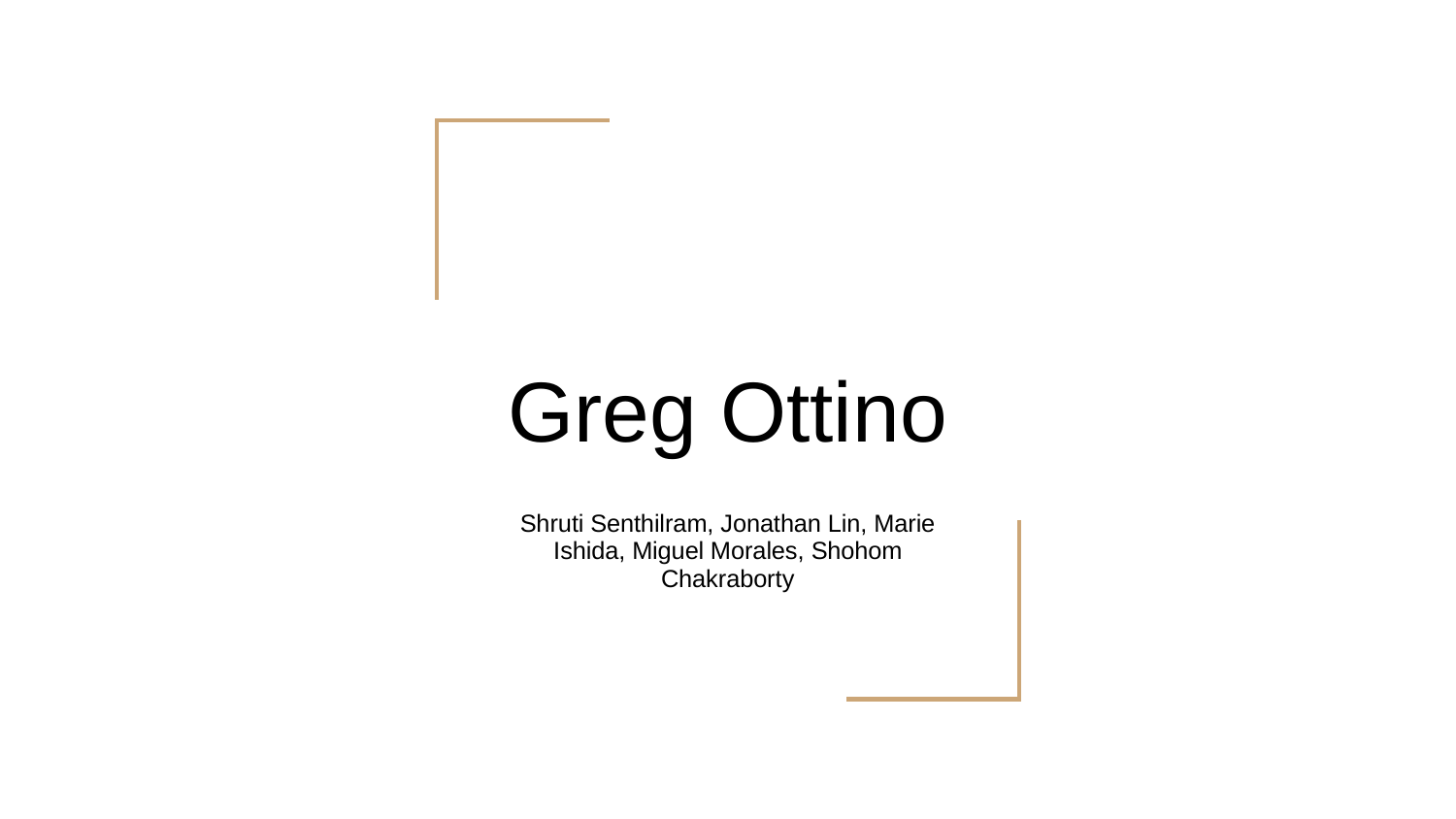

# Greg Ottino
Shruti Senthilram, Jonathan Lin, Marie Ishida, Miguel Morales, Shohom Chakraborty